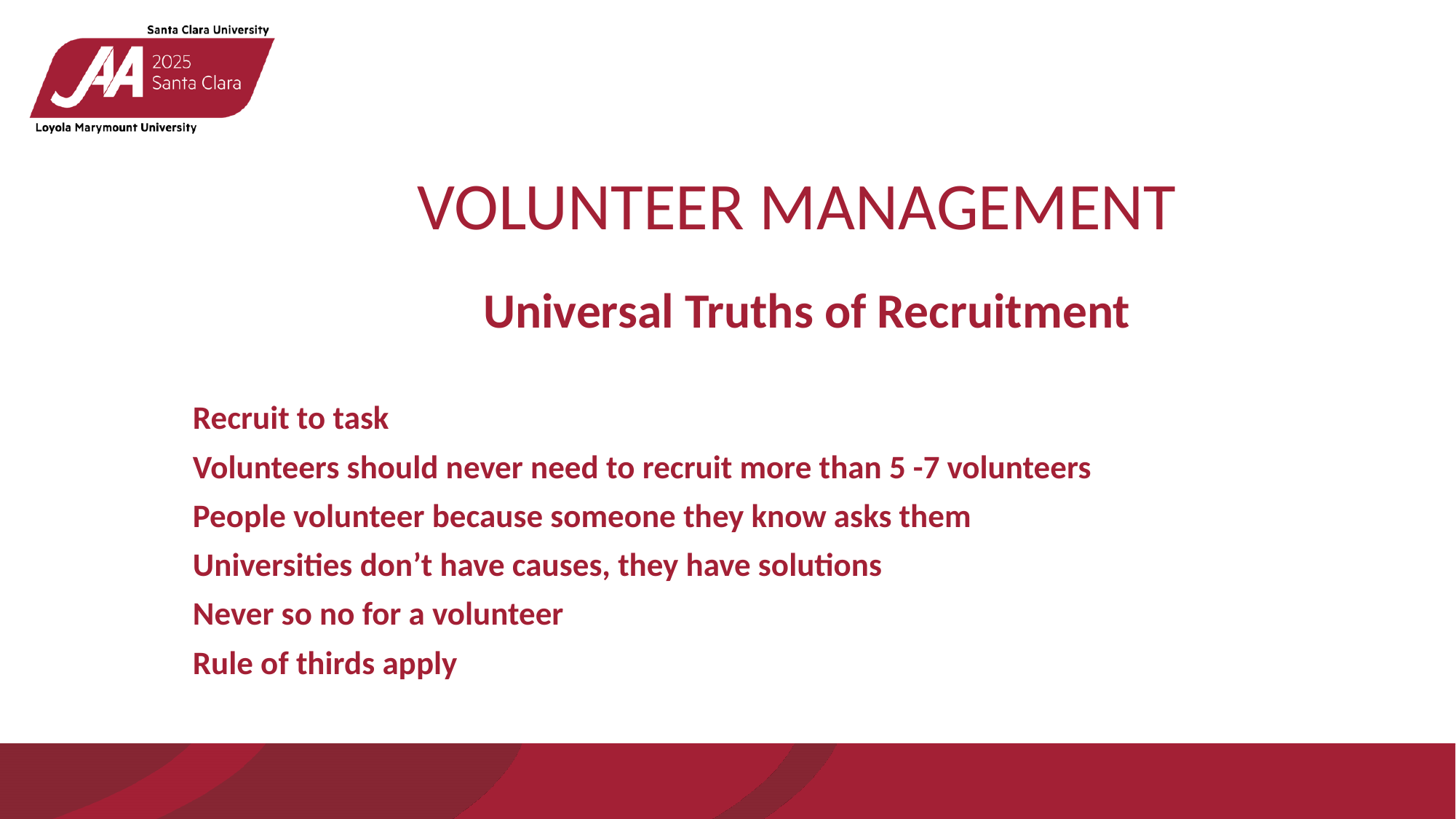

# VOLUNTEER MANAGEMENT
Universal Truths of Recruitment

Recruit to task
Volunteers should never need to recruit more than 5 -7 volunteers
People volunteer because someone they know asks them
Universities don’t have causes, they have solutions
Never so no for a volunteer
Rule of thirds apply